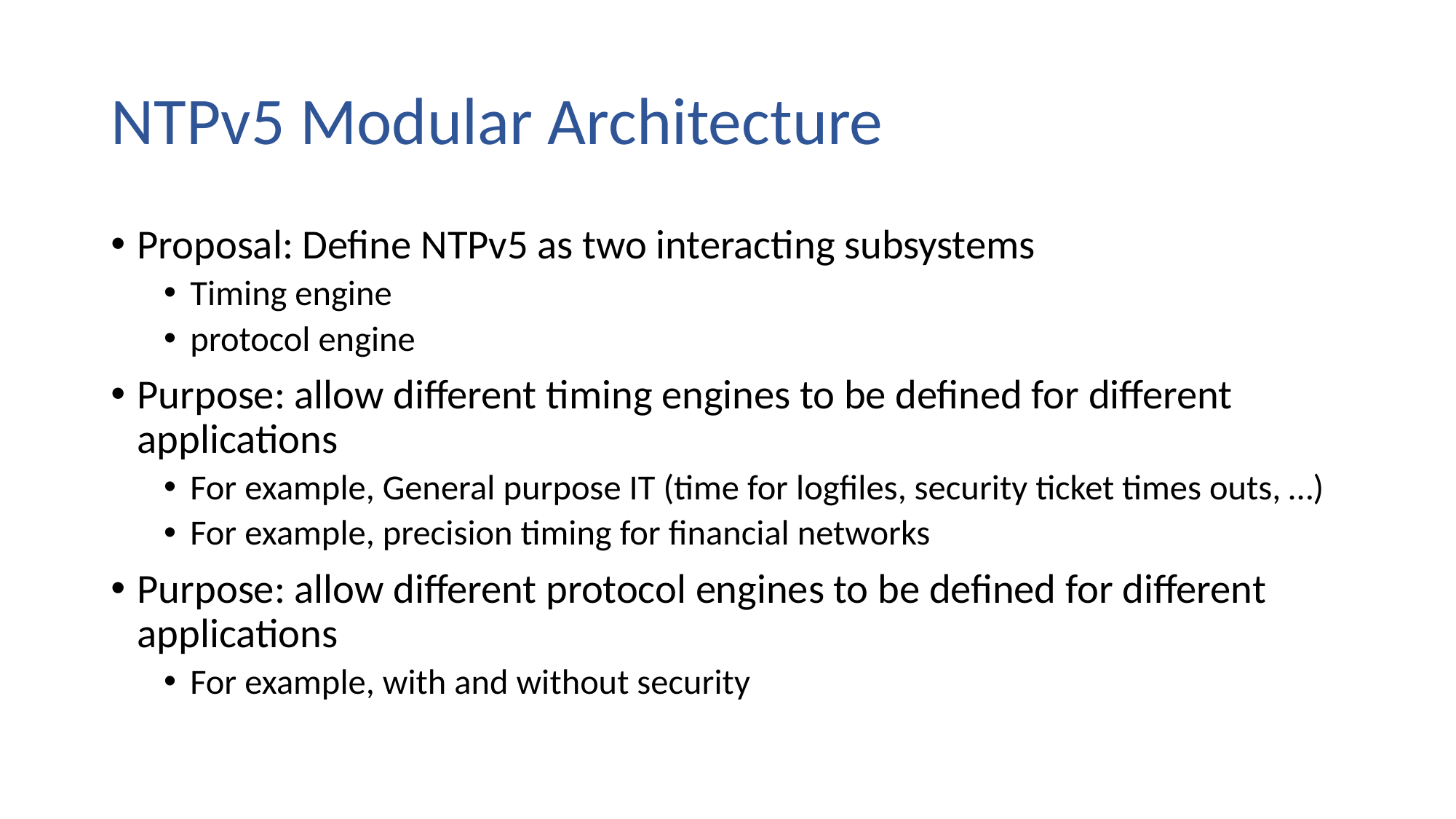

# NTPv5 Modular Architecture
Proposal: Define NTPv5 as two interacting subsystems
Timing engine
protocol engine
Purpose: allow different timing engines to be defined for different applications
For example, General purpose IT (time for logfiles, security ticket times outs, …)
For example, precision timing for financial networks
Purpose: allow different protocol engines to be defined for different applications
For example, with and without security